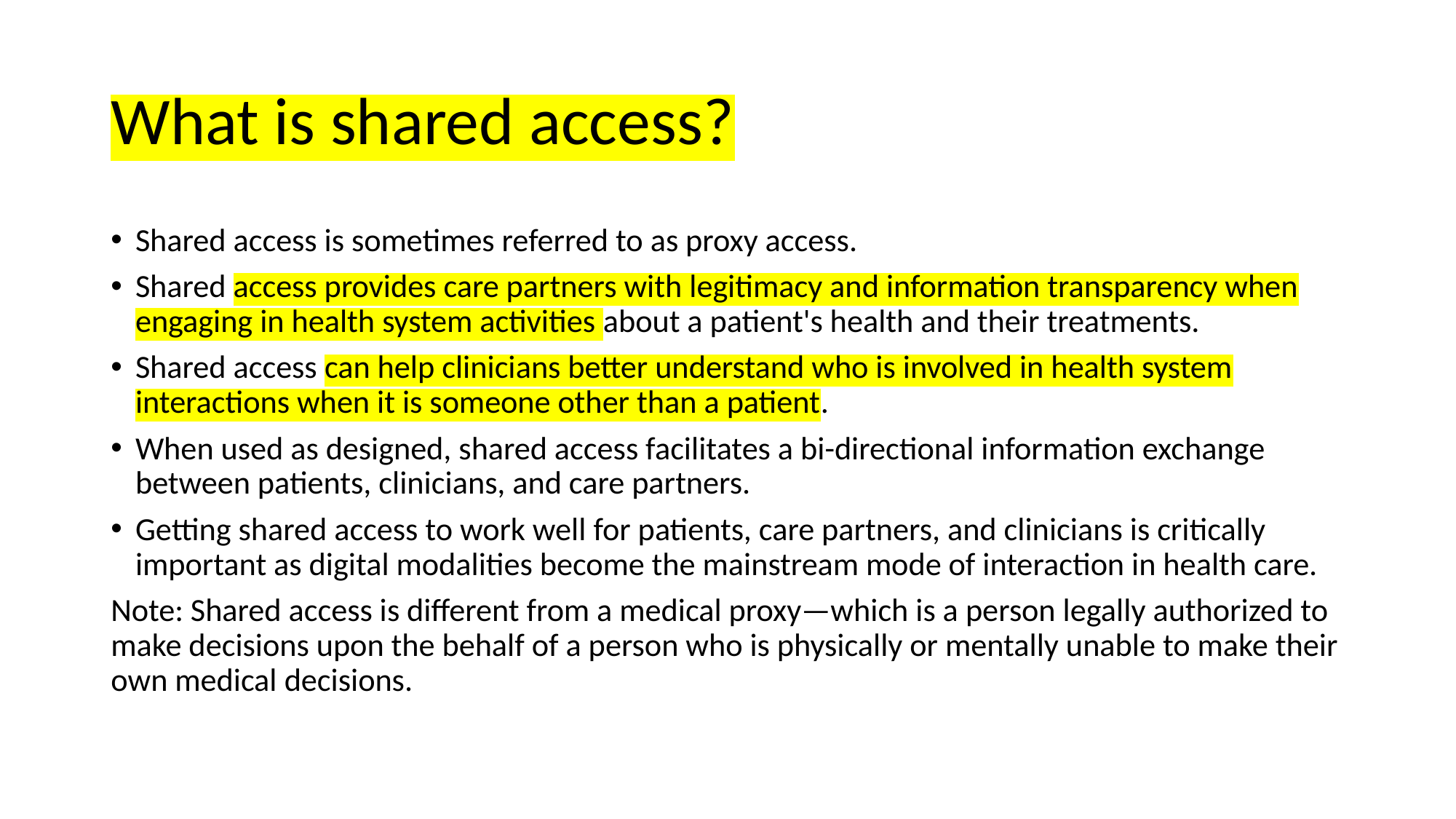

# What is shared access?
Shared access is sometimes referred to as proxy access.
Shared access provides care partners with legitimacy and information transparency when engaging in health system activities about a patient's health and their treatments.
Shared access can help clinicians better understand who is involved in health system interactions when it is someone other than a patient.
When used as designed, shared access facilitates a bi-directional information exchange between patients, clinicians, and care partners.
Getting shared access to work well for patients, care partners, and clinicians is critically important as digital modalities become the mainstream mode of interaction in health care.
Note: Shared access is different from a medical proxy—which is a person legally authorized to make decisions upon the behalf of a person who is physically or mentally unable to make their own medical decisions.